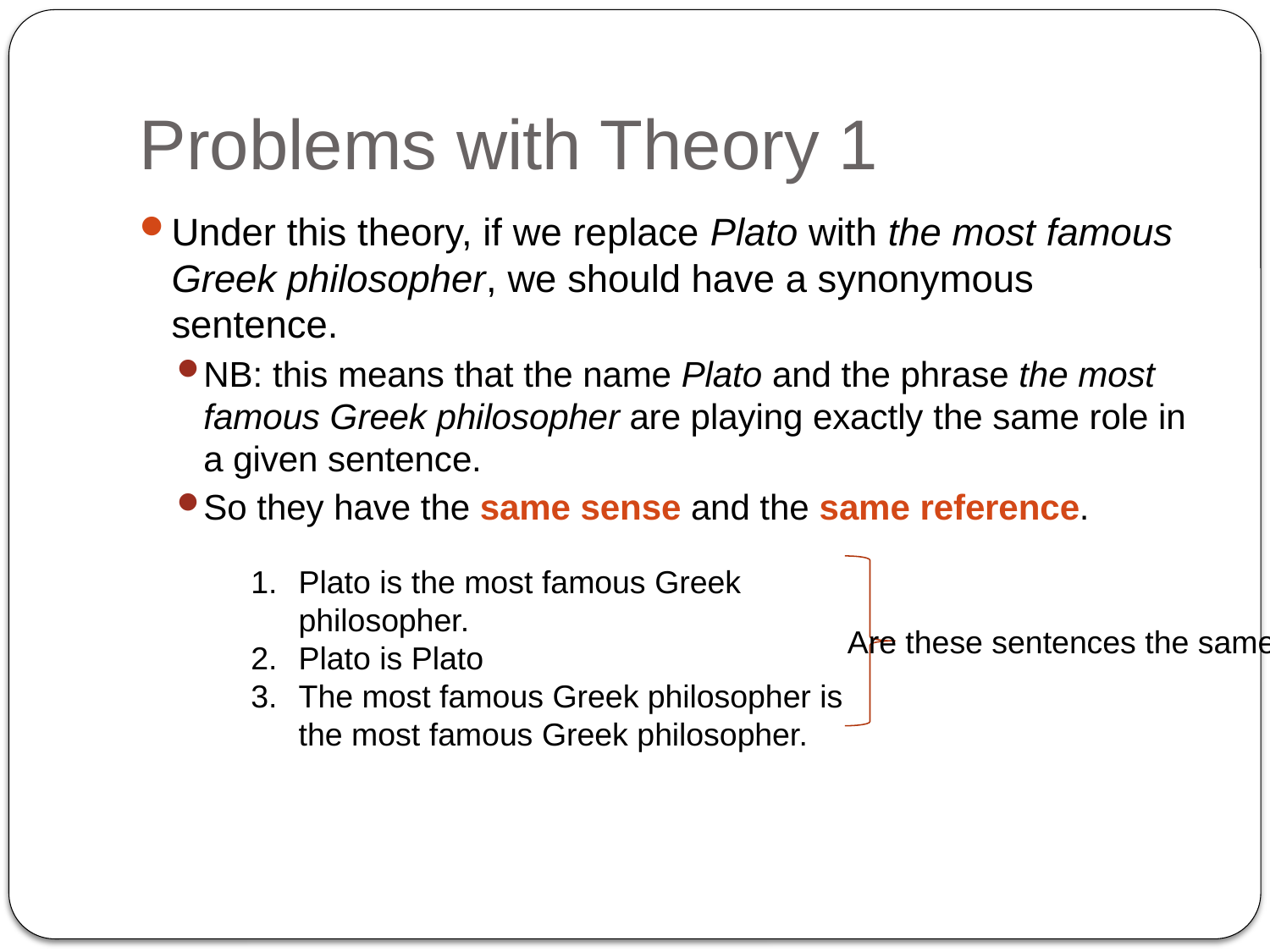

# Problems with Theory 1
Under this theory, if we replace Plato with the most famous Greek philosopher, we should have a synonymous sentence.
NB: this means that the name Plato and the phrase the most famous Greek philosopher are playing exactly the same role in a given sentence.
So they have the same sense and the same reference.

Plato is the most famous Greek philosopher.
Plato is Plato
The most famous Greek philosopher is the most famous Greek philosopher.
Are these sentences the same?